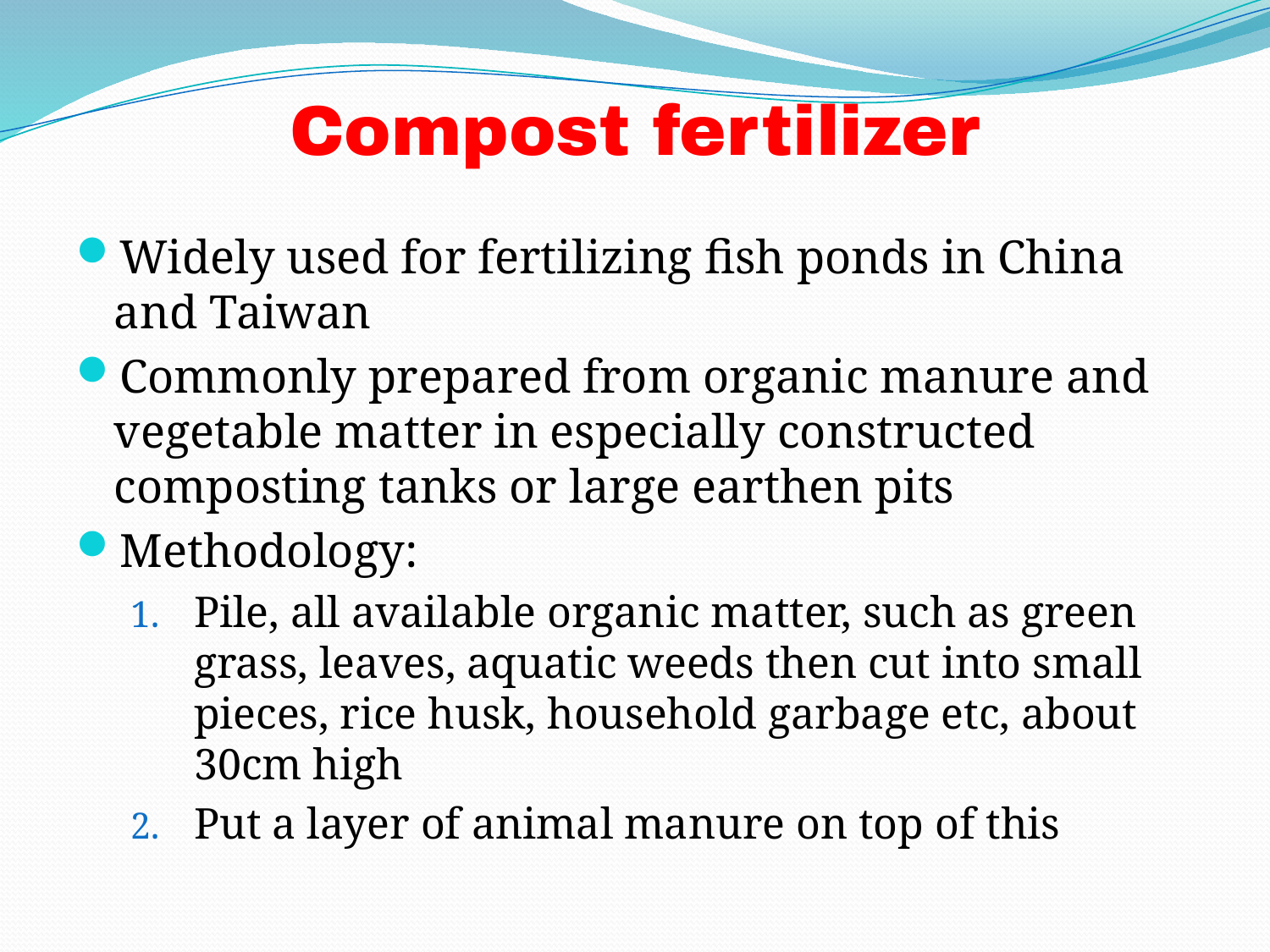

# Compost fertilizer
Widely used for fertilizing fish ponds in China and Taiwan
Commonly prepared from organic manure and vegetable matter in especially constructed composting tanks or large earthen pits
Methodology:
Pile, all available organic matter, such as green grass, leaves, aquatic weeds then cut into small pieces, rice husk, household garbage etc, about 30cm high
Put a layer of animal manure on top of this